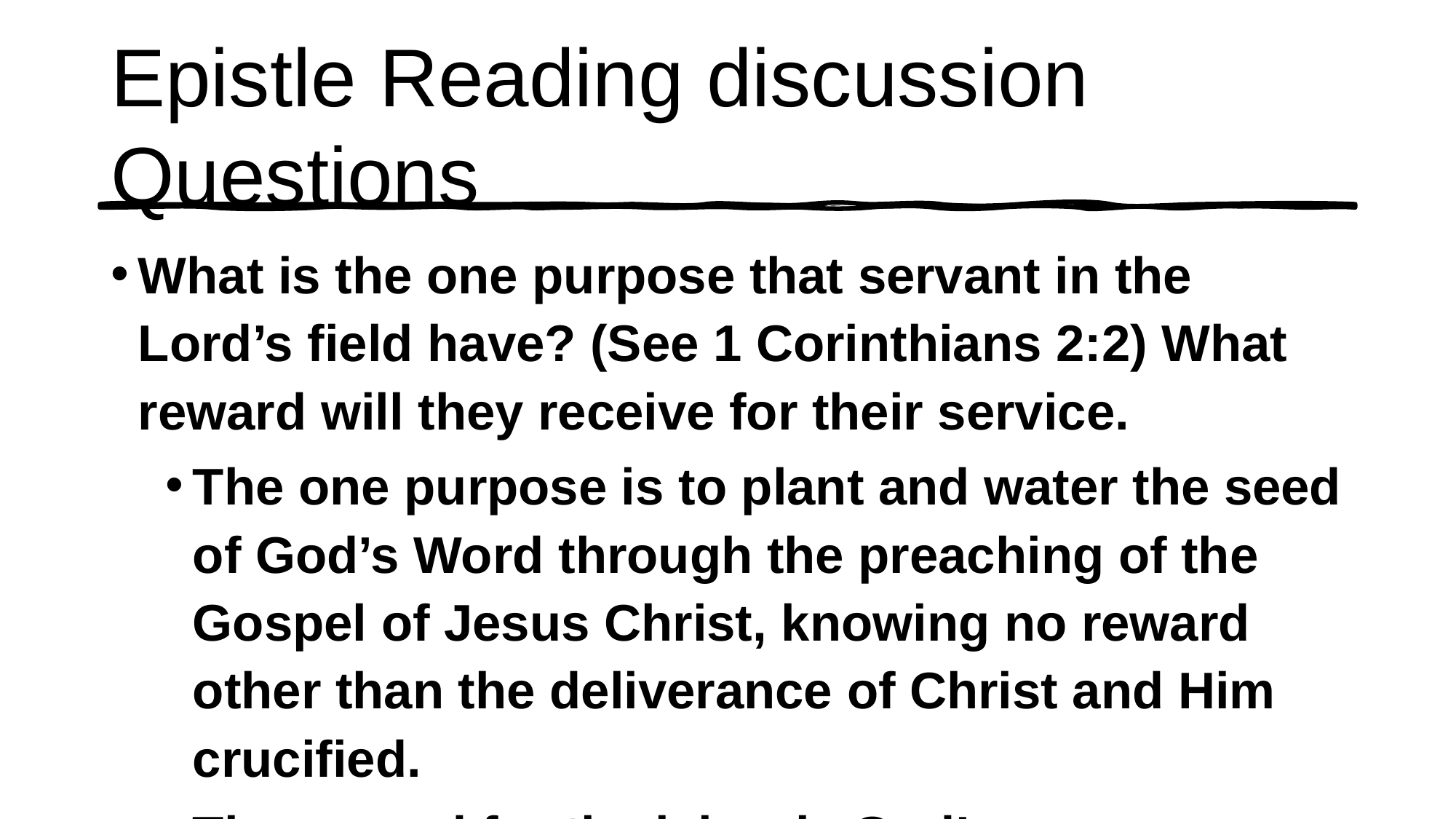

# Epistle Reading discussion Questions
What is the one purpose that servant in the Lord’s field have? (See 1 Corinthians 2:2) What reward will they receive for their service.
The one purpose is to plant and water the seed of God’s Word through the preaching of the Gospel of Jesus Christ, knowing no reward other than the deliverance of Christ and Him crucified.
The reward for the labor is God’s proclamation, “Well done, good and faithful servant.”